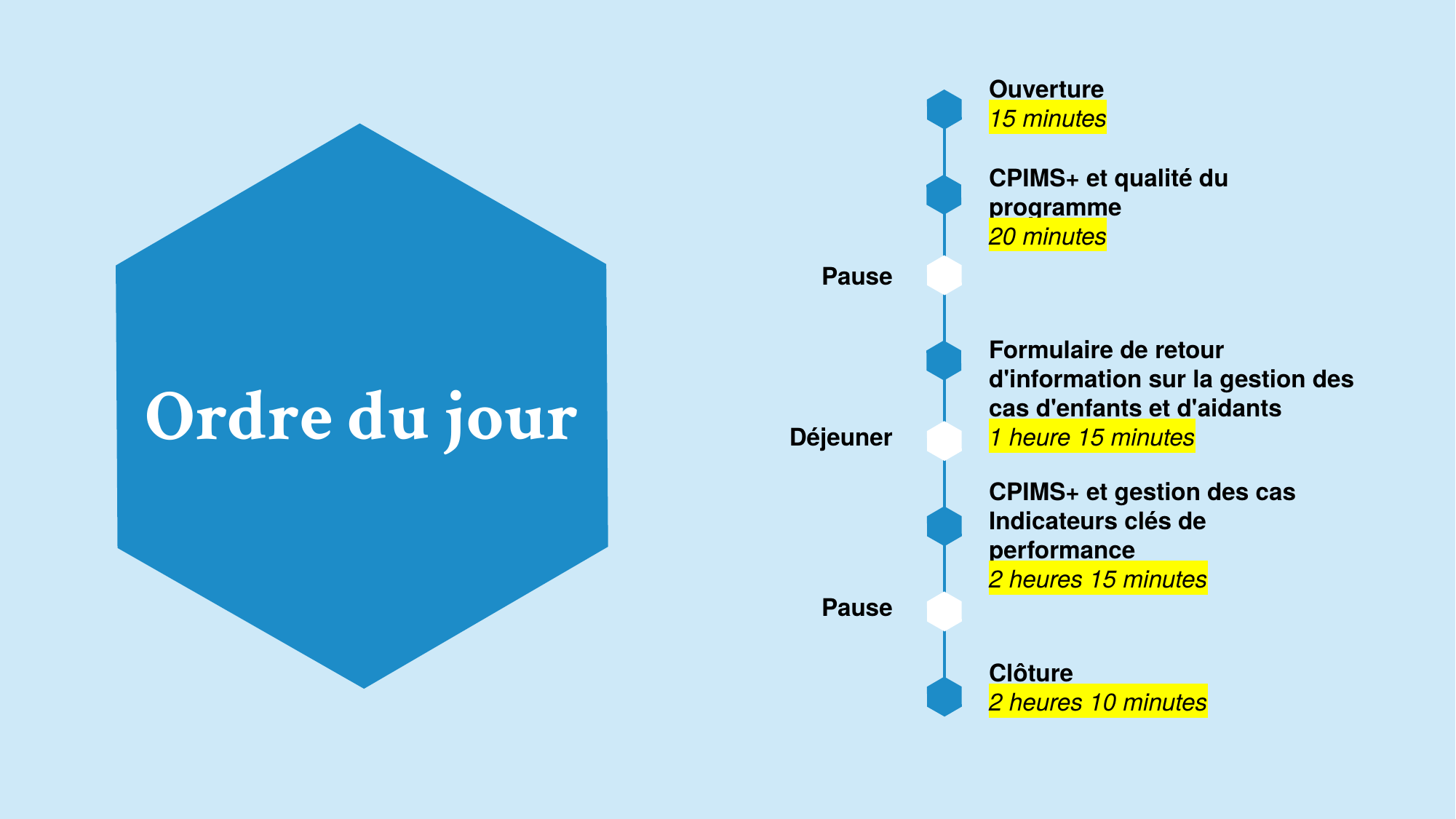

Ouverture
15 minutes

CPIMS+ et qualité du programme
20 minutes

Pause

Formulaire de retour d'information sur la gestion des cas d'enfants et d'aidants
1 heure 15 minutes

# Ordre du jour
Déjeuner

CPIMS+ et gestion des cas Indicateurs clés de performance
2 heures 15 minutes

Pause

Clôture
2 heures 10 minutes